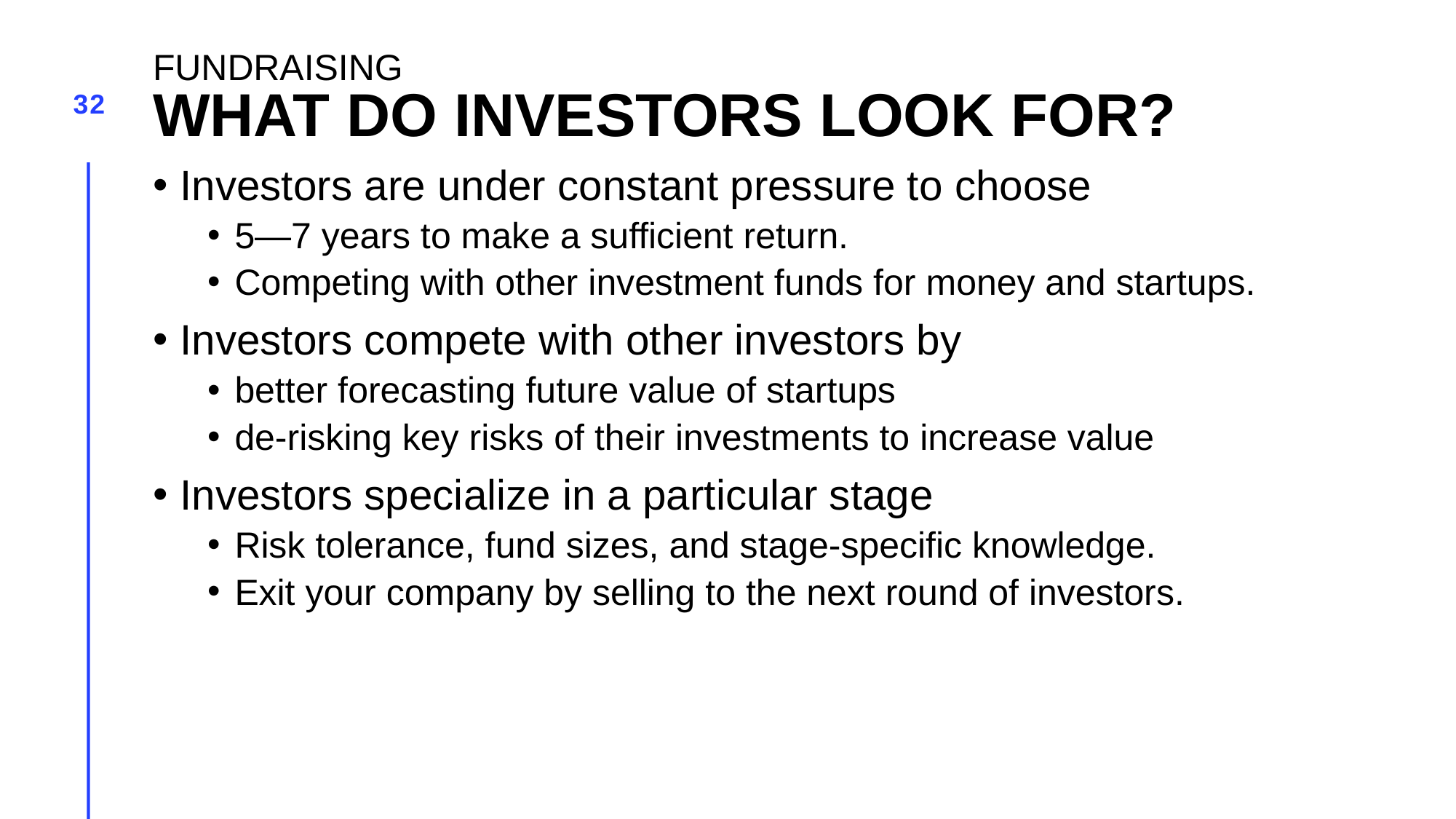

# Fundraising What DO investors Look for?
32
Investors are under constant pressure to choose
5—7 years to make a sufficient return.
Competing with other investment funds for money and startups.
Investors compete with other investors by
better forecasting future value of startups
de-risking key risks of their investments to increase value
Investors specialize in a particular stage
Risk tolerance, fund sizes, and stage-specific knowledge.
Exit your company by selling to the next round of investors.